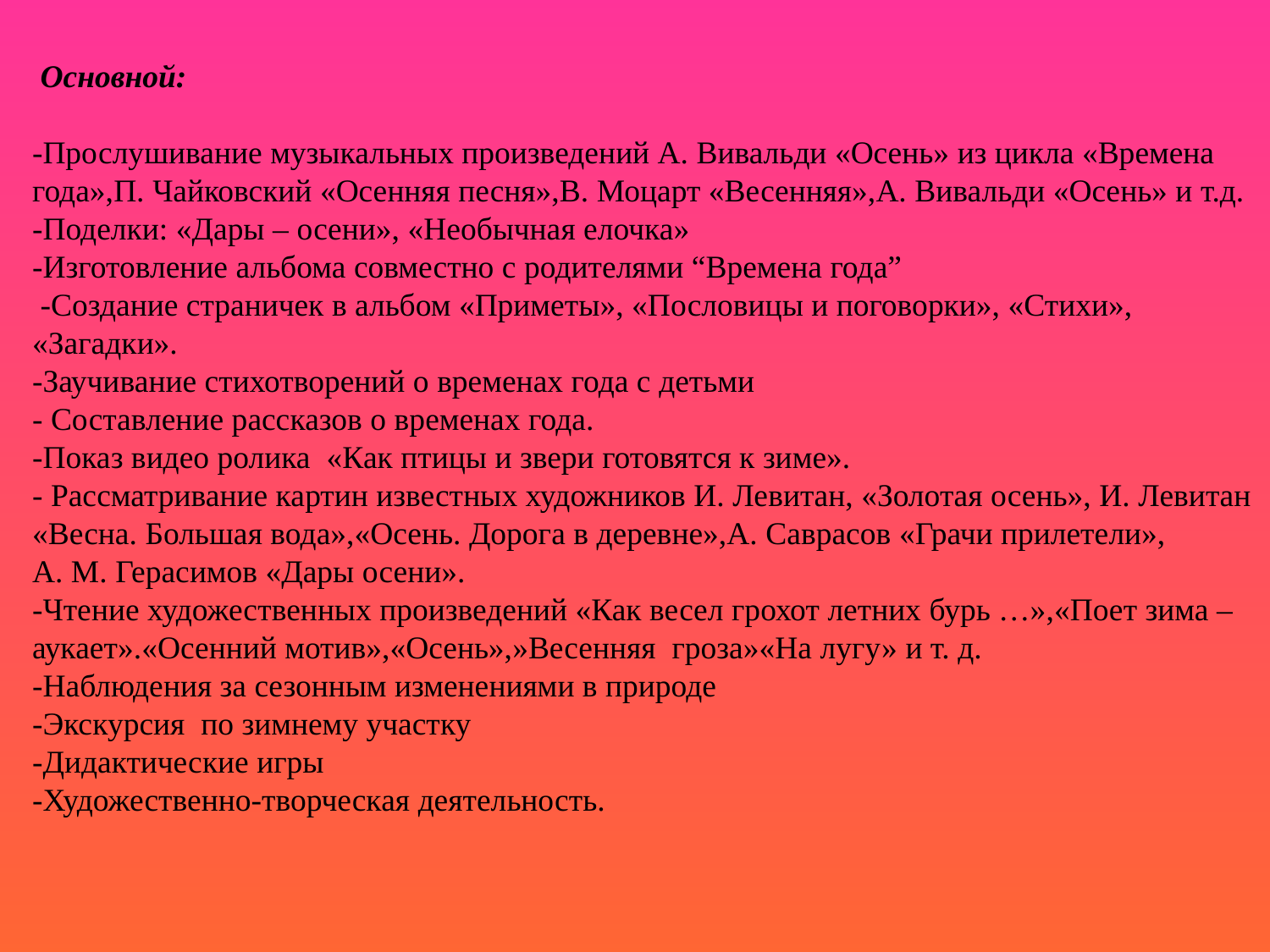

Основной:

-Прослушивание музыкальных произведений А. Вивальди «Осень» из цикла «Времена года»,П. Чайковский «Осенняя песня»,В. Моцарт «Весенняя»,А. Вивальди «Осень» и т.д.
-Поделки: «Дары – осени», «Необычная елочка»
-Изготовление альбома совместно с родителями “Времена года”
 -Создание страничек в альбом «Приметы», «Пословицы и поговорки», «Стихи», «Загадки».
-Заучивание стихотворений о временах года с детьми
- Составление рассказов о временах года.
-Показ видео ролика  «Как птицы и звери готовятся к зиме».
- Рассматривание картин известных художников И. Левитан, «Золотая осень», И. Левитан «Весна. Большая вода»,«Осень. Дорога в деревне»,А. Саврасов «Грачи прилетели»,
А. М. Герасимов «Дары осени».
-Чтение художественных произведений «Как весел грохот летних бурь …»,«Поет зима – аукает».«Осенний мотив»,«Осень»,»Весенняя  гроза»«На лугу» и т. д.
-Наблюдения за сезонным изменениями в природе
-Экскурсия  по зимнему участку
-Дидактические игры
-Художественно-творческая деятельность.